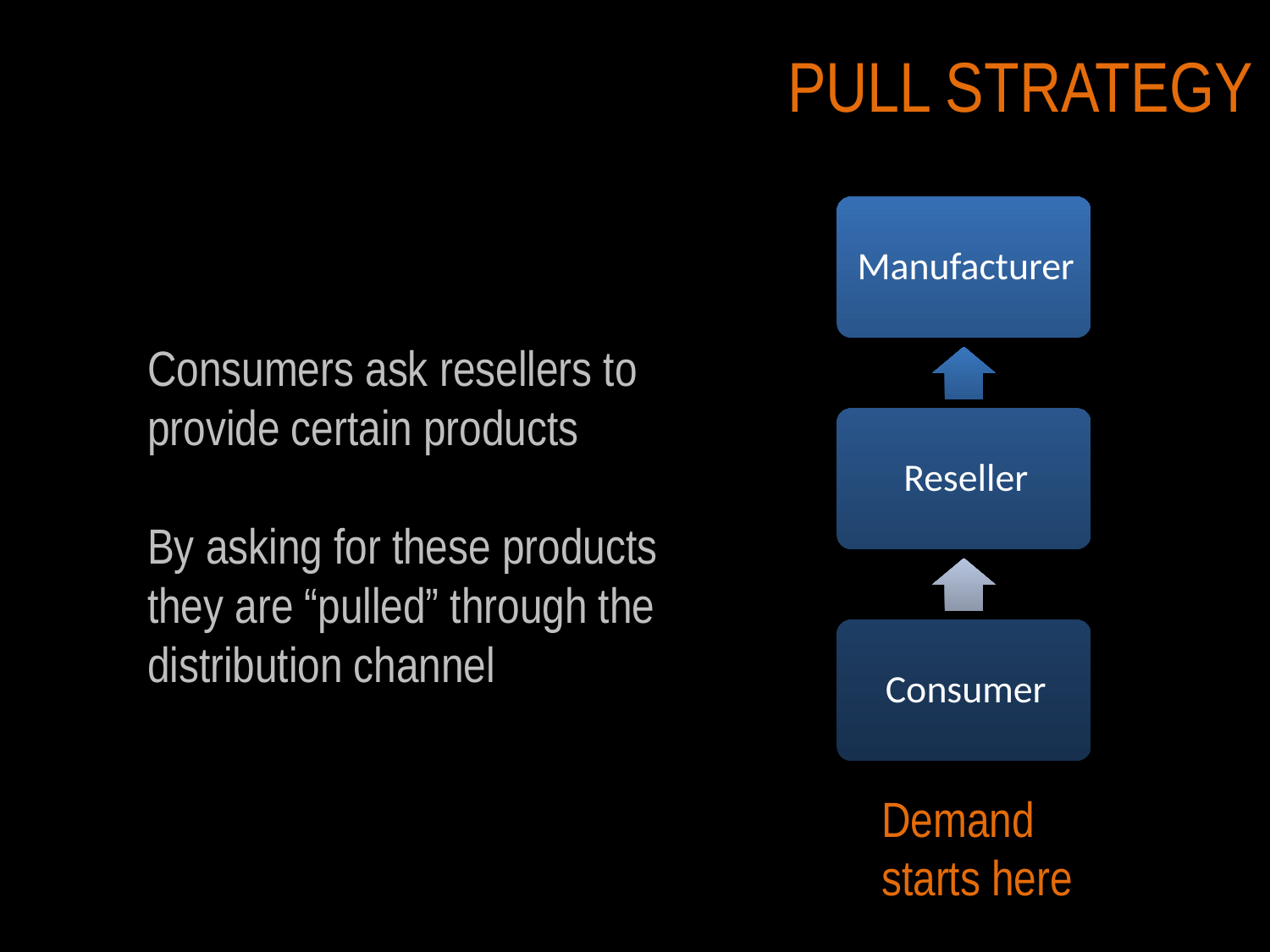

# PULL STRATEGY

Consumers ask resellers to provide certain products

By asking for these products they are “pulled” through the distribution channel

Manufacturer

Reseller

Consumer
Demand starts here